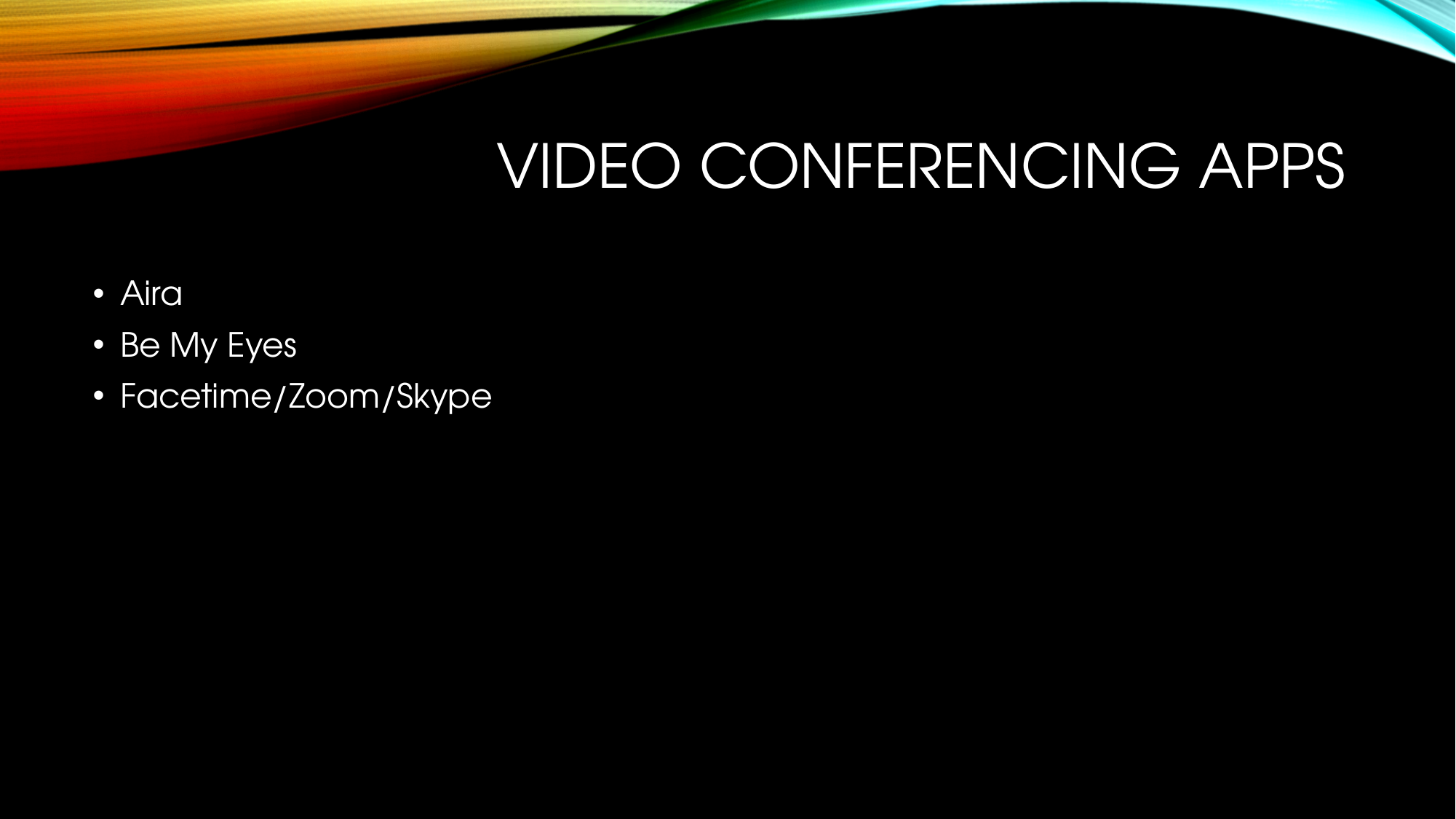

# Video conferencing apps

Aira
Be My Eyes
Facetime/Zoom/Skype